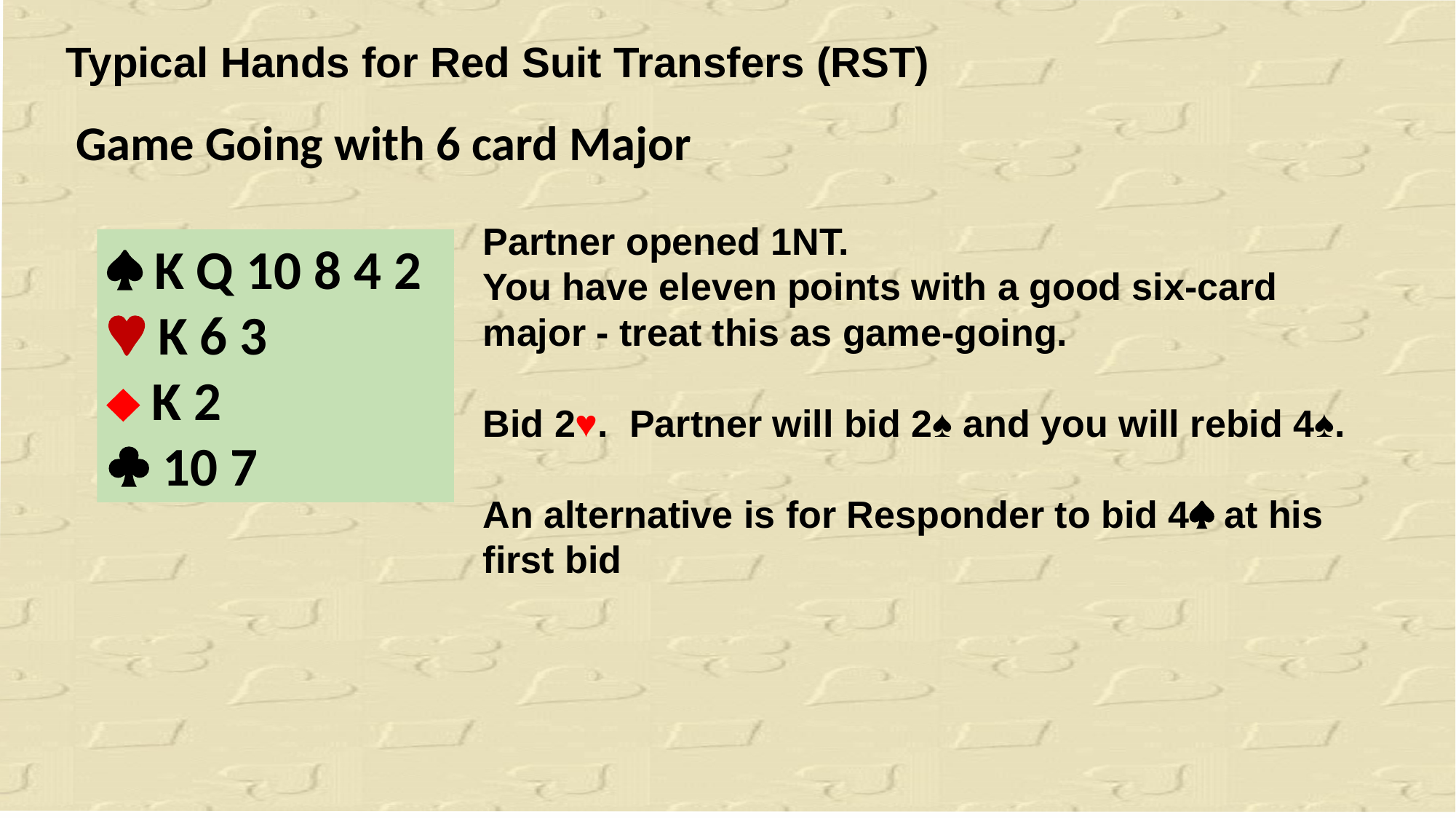

Typical Hands for Red Suit Transfers (RST)
Game Going with 6 card Major
Partner opened 1NT.
You have eleven points with a good six-card major - treat this as game-going.

Bid 2♥.  Partner will bid 2♠ and you will rebid 4♠.

An alternative is for Responder to bid 4♠ at his first bid
♠ K Q 10 8 4 2
♥ K 6 3
♦ K 2
♣ 10 7